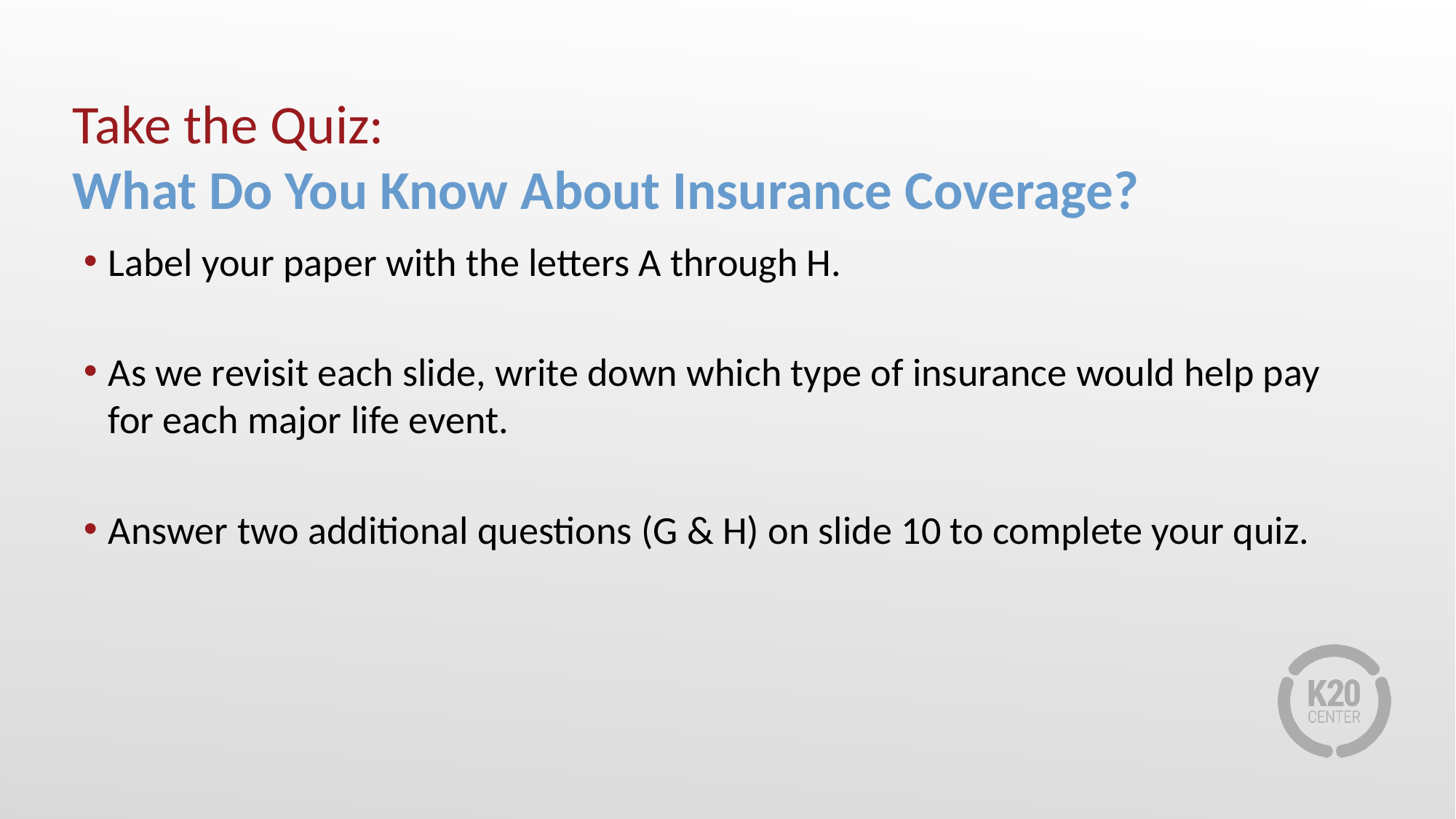

# Take the Quiz: What Do You Know About Insurance Coverage?
Label your paper with the letters A through H.

As we revisit each slide, write down which type of insurance would help pay for each major life event.

Answer two additional questions (G & H) on slide 10 to complete your quiz.